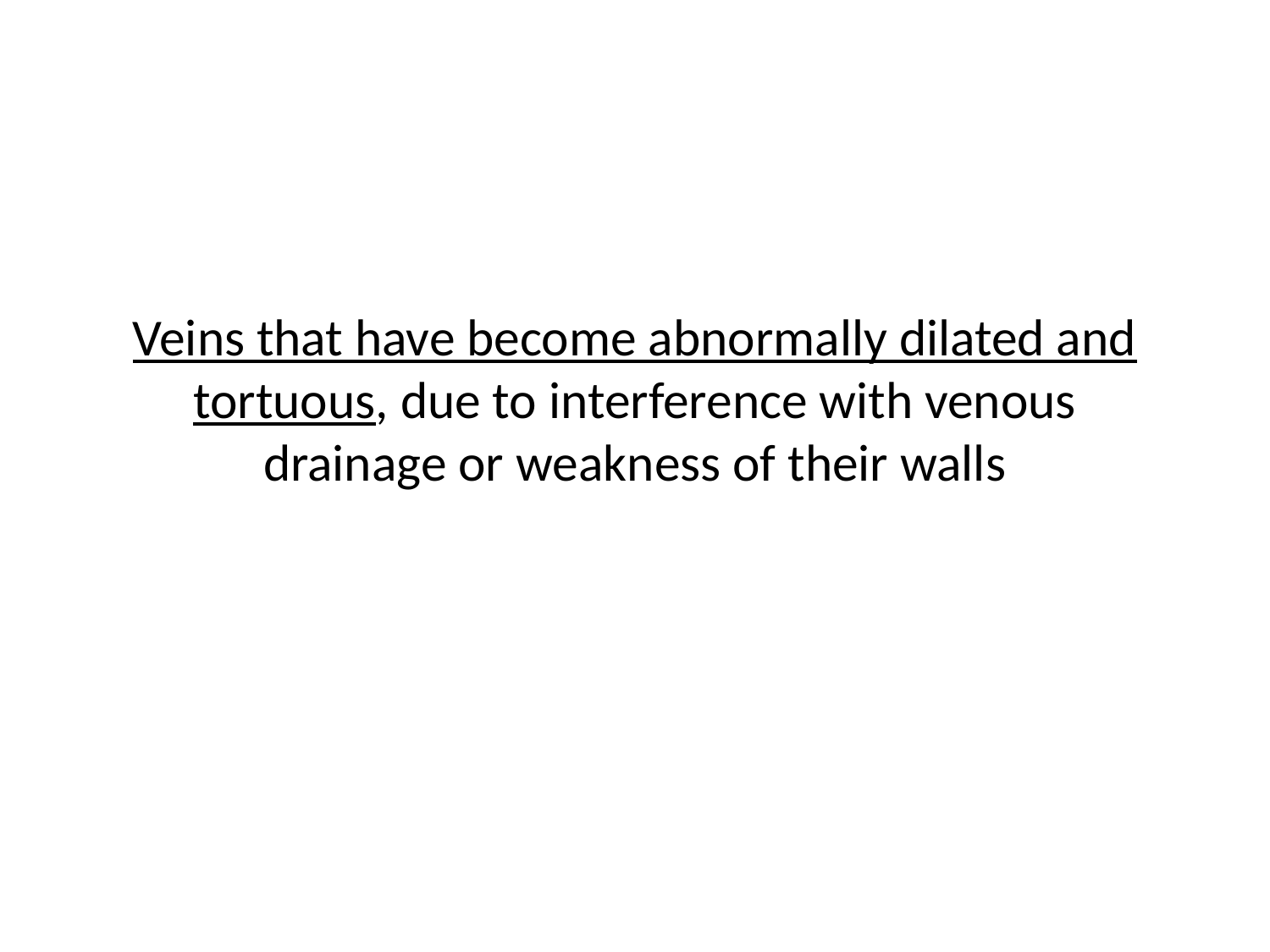

# Veins that have become abnormally dilated and tortuous, due to interference with venous drainage or weakness of their walls